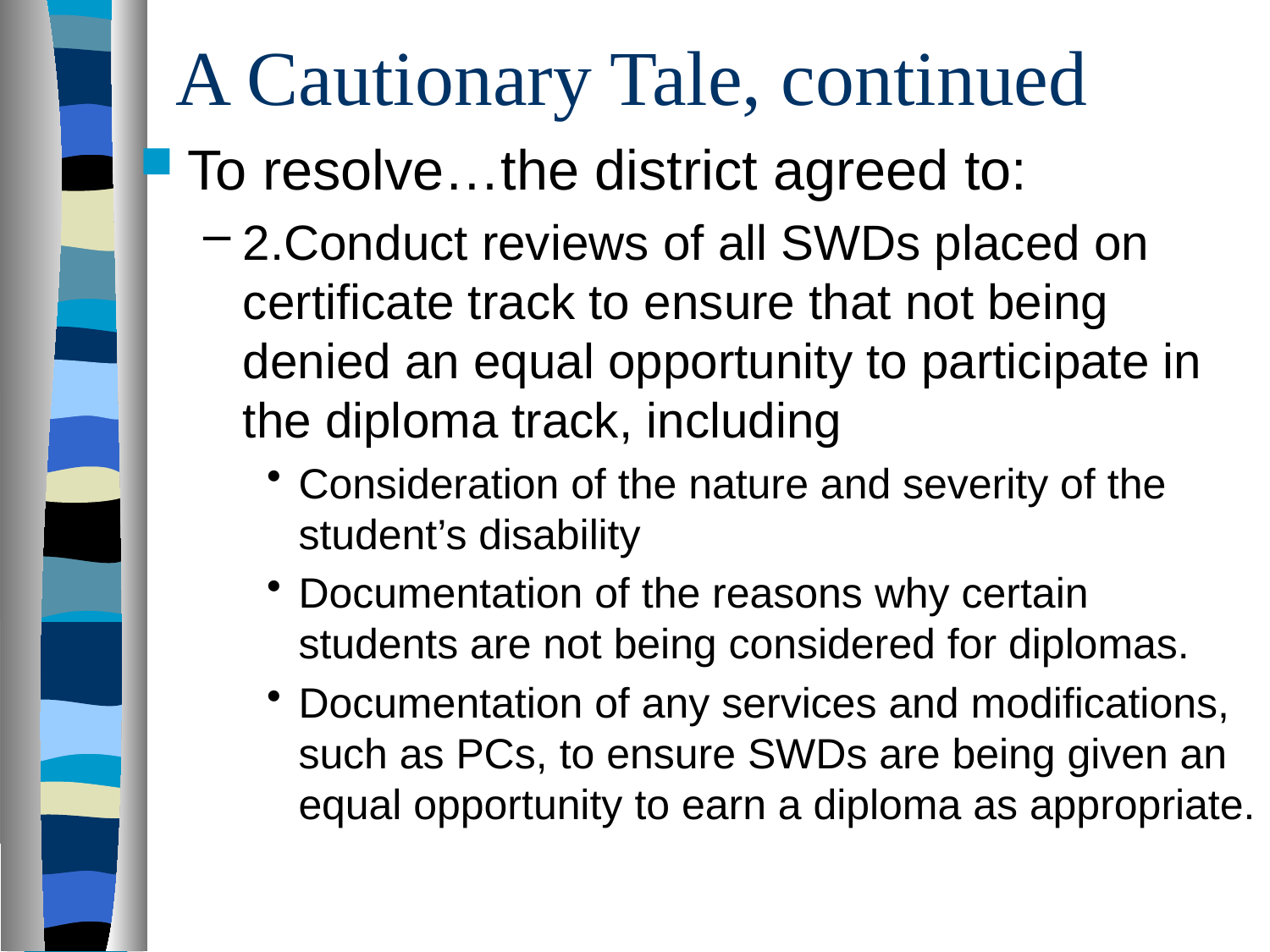

# A Cautionary Tale, continued
To resolve…the district agreed to:
2.Conduct reviews of all SWDs placed on certificate track to ensure that not being denied an equal opportunity to participate in the diploma track, including
Consideration of the nature and severity of the student’s disability
Documentation of the reasons why certain students are not being considered for diplomas.
Documentation of any services and modifications, such as PCs, to ensure SWDs are being given an equal opportunity to earn a diploma as appropriate.